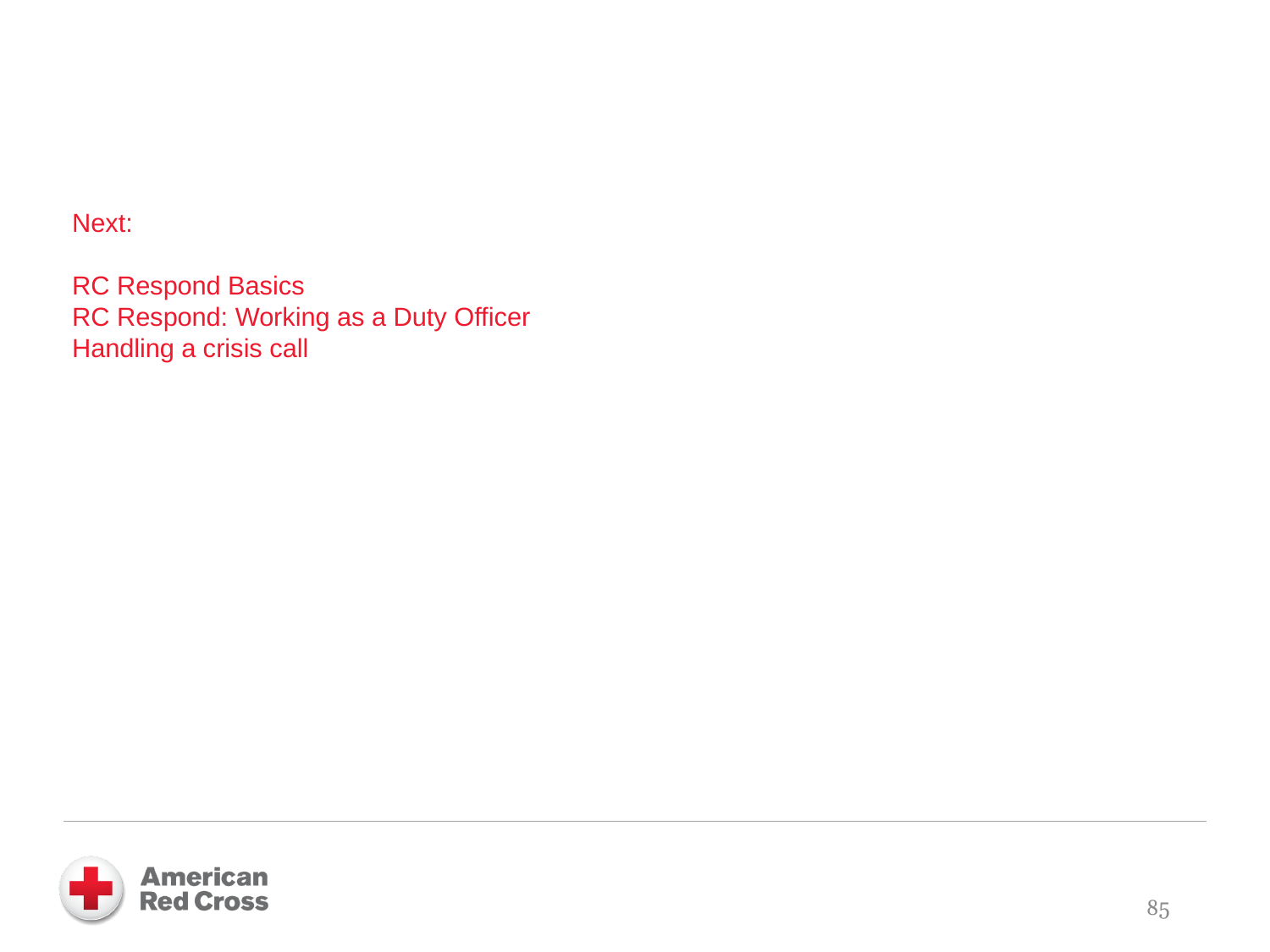

# Next: RC Respond Basics RC Respond: Working as a Duty Officer Handling a crisis call
85